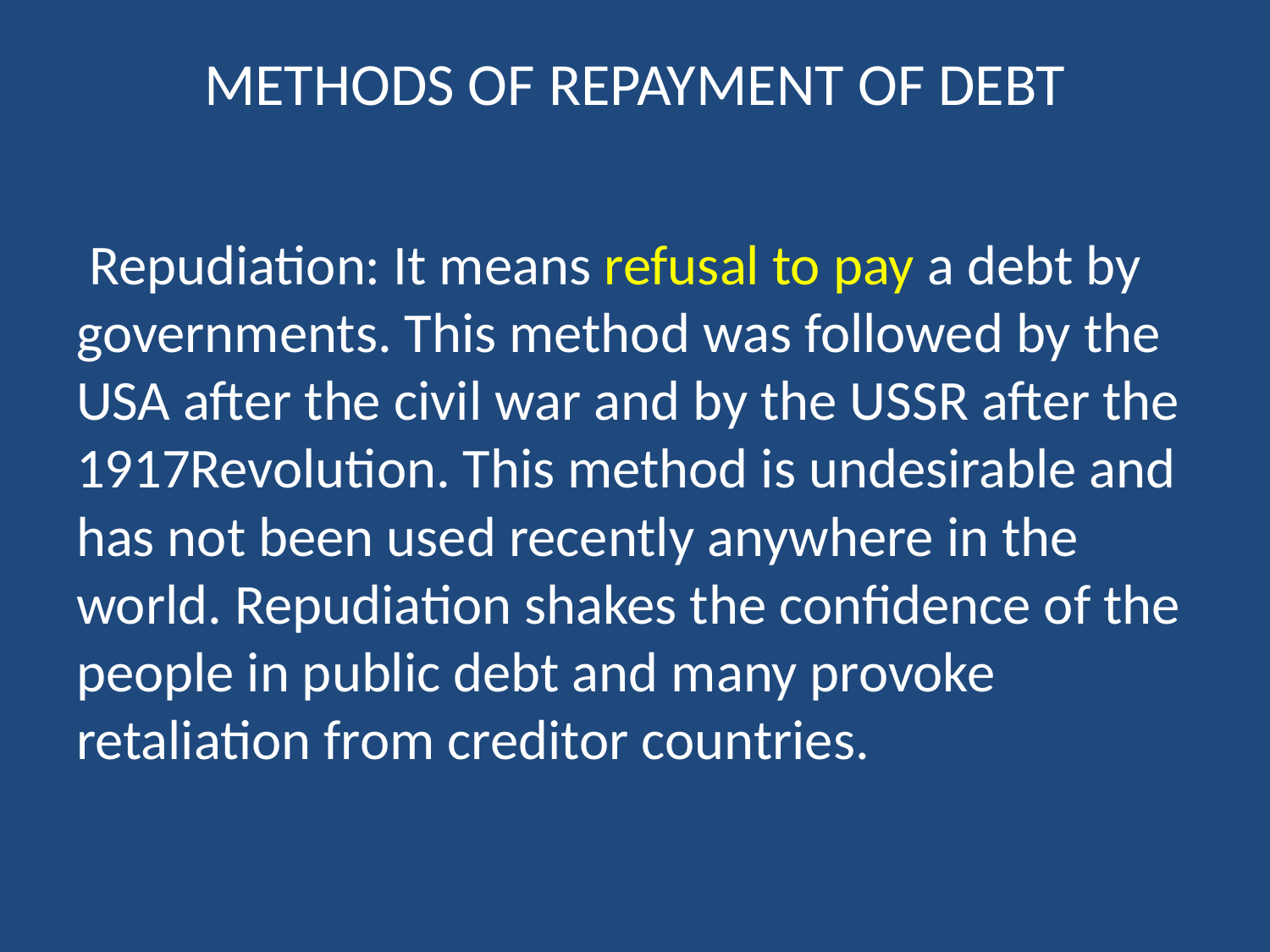

# METHODS OF REPAYMENT OF DEBT
 Repudiation: It means refusal to pay a debt by governments. This method was followed by the USA after the civil war and by the USSR after the 1917Revolution. This method is undesirable and has not been used recently anywhere in the world. Repudiation shakes the confidence of the people in public debt and many provoke retaliation from creditor countries.